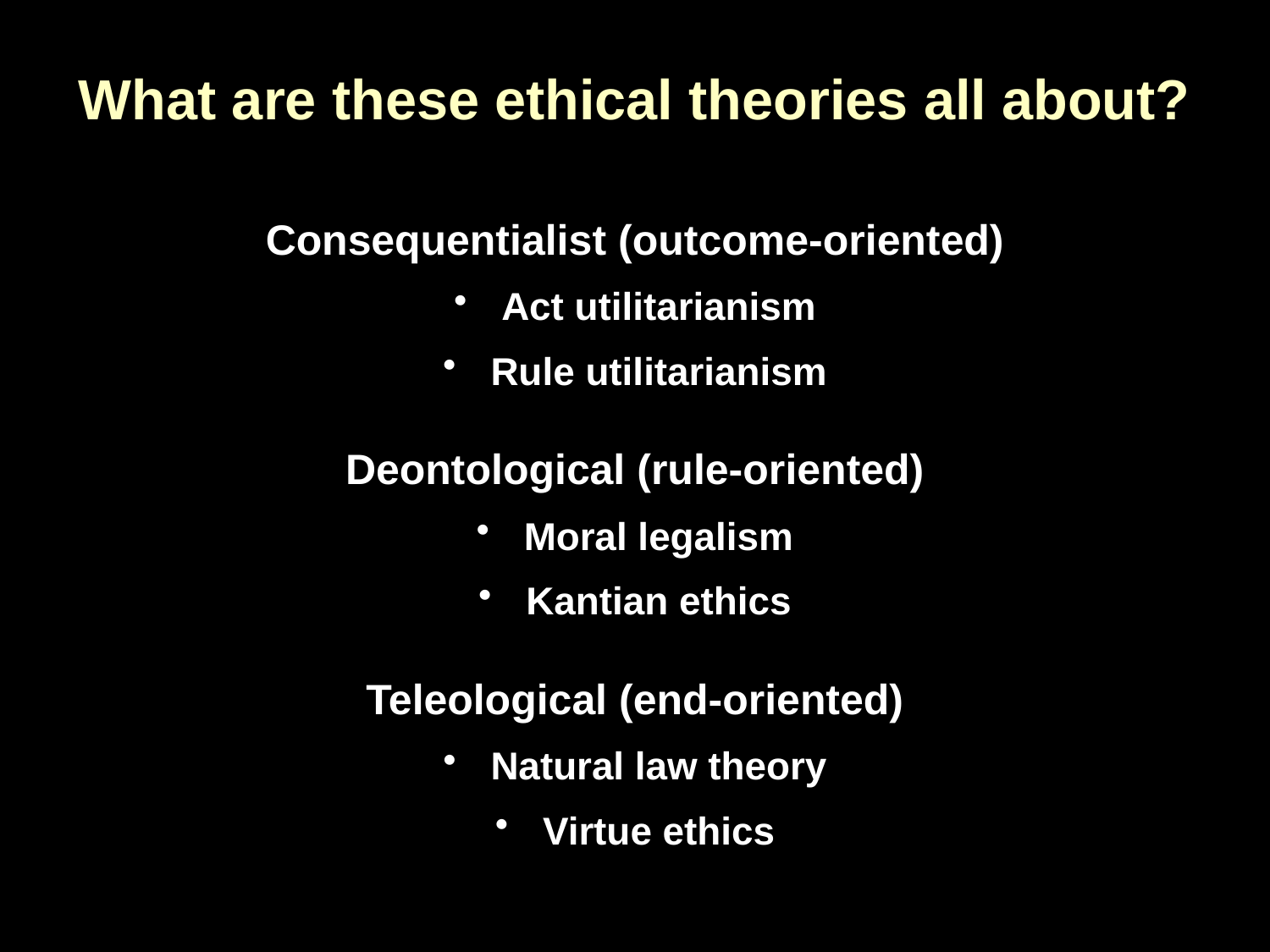

# What are these ethical theories all about?
Consequentialist (outcome-oriented)
Act utilitarianism
Rule utilitarianism

Deontological (rule-oriented)
Moral legalism
Kantian ethics

Teleological (end-oriented)
Natural law theory
Virtue ethics